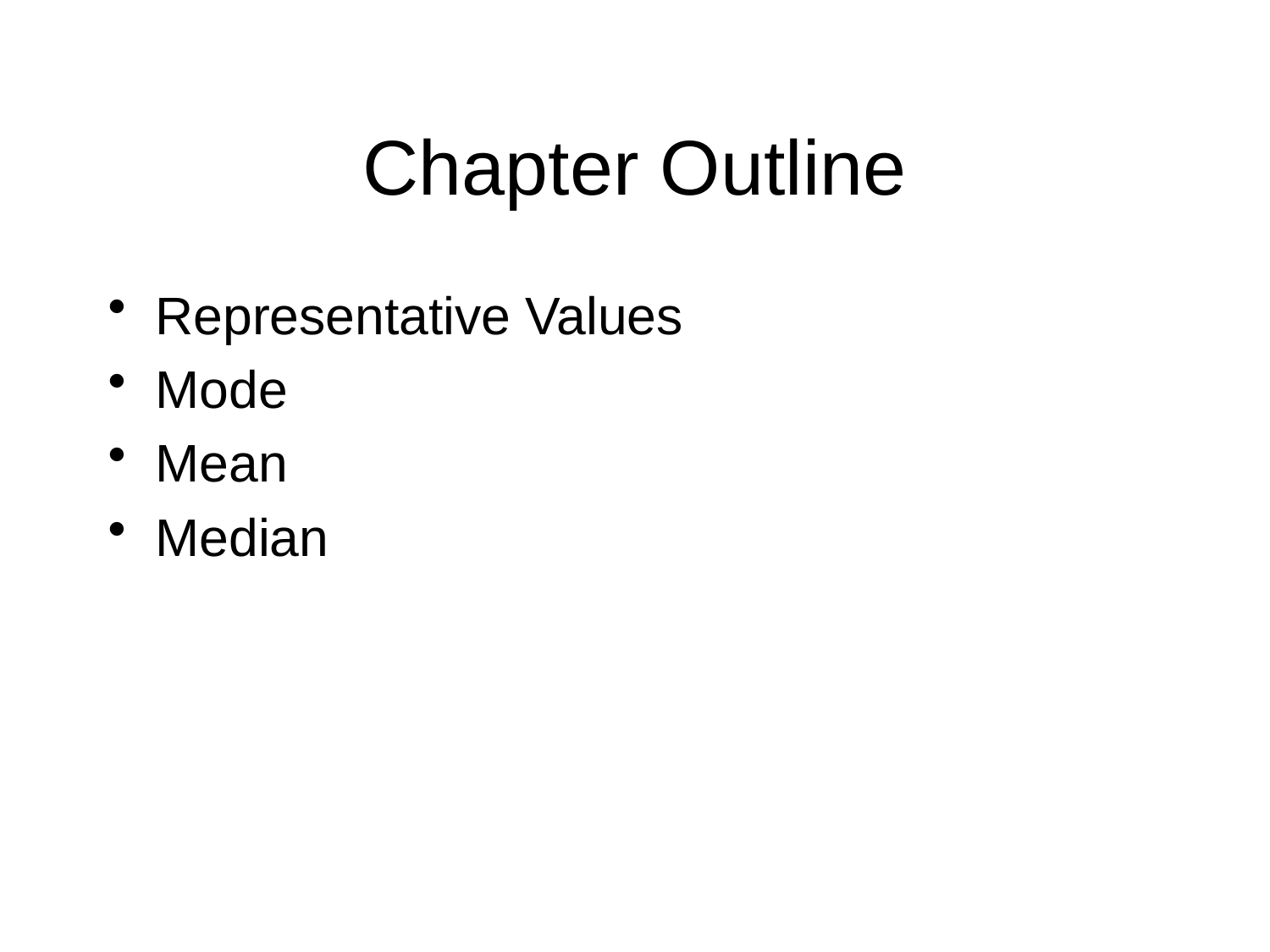

# Chapter Outline
Representative Values
Mode
Mean
Median